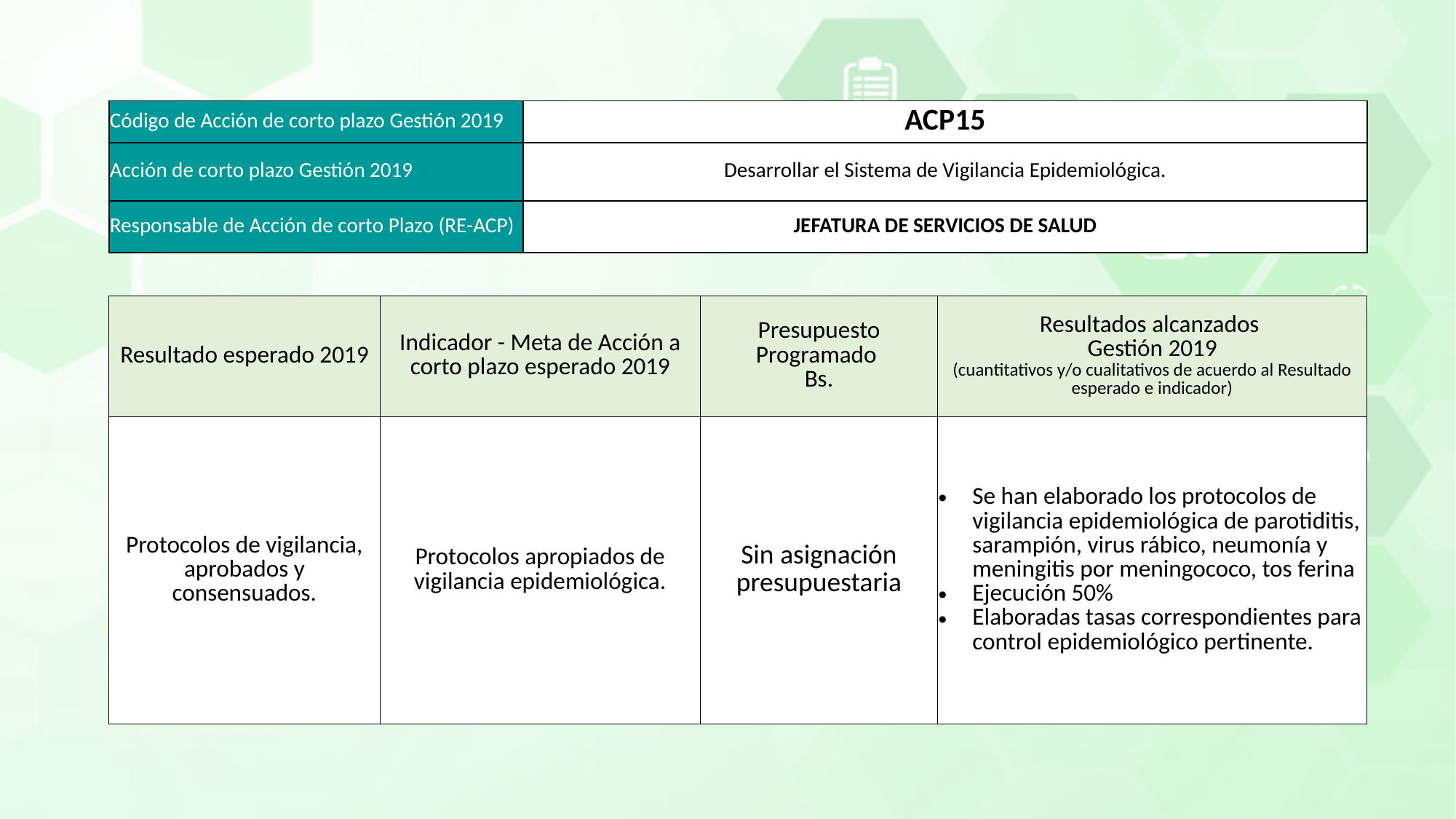

| Código de Acción de corto plazo Gestión 2019 | ACP15 |
| --- | --- |
| Acción de corto plazo Gestión 2019 | Desarrollar el Sistema de Vigilancia Epidemiológica. |
| Responsable de Acción de corto Plazo (RE-ACP) | JEFATURA DE SERVICIOS DE SALUD |
| Resultado esperado 2019 | Indicador - Meta de Acción a corto plazo esperado 2019 | Presupuesto Programado Bs. | Resultados alcanzados Gestión 2019 (cuantitativos y/o cualitativos de acuerdo al Resultado esperado e indicador) |
| --- | --- | --- | --- |
| Protocolos de vigilancia, aprobados y consensuados. | Protocolos apropiados de vigilancia epidemiológica. | Sin asignación presupuestaria | Se han elaborado los protocolos de vigilancia epidemiológica de parotiditis, sarampión, virus rábico, neumonía y meningitis por meningococo, tos ferina Ejecución 50% Elaboradas tasas correspondientes para control epidemiológico pertinente. |